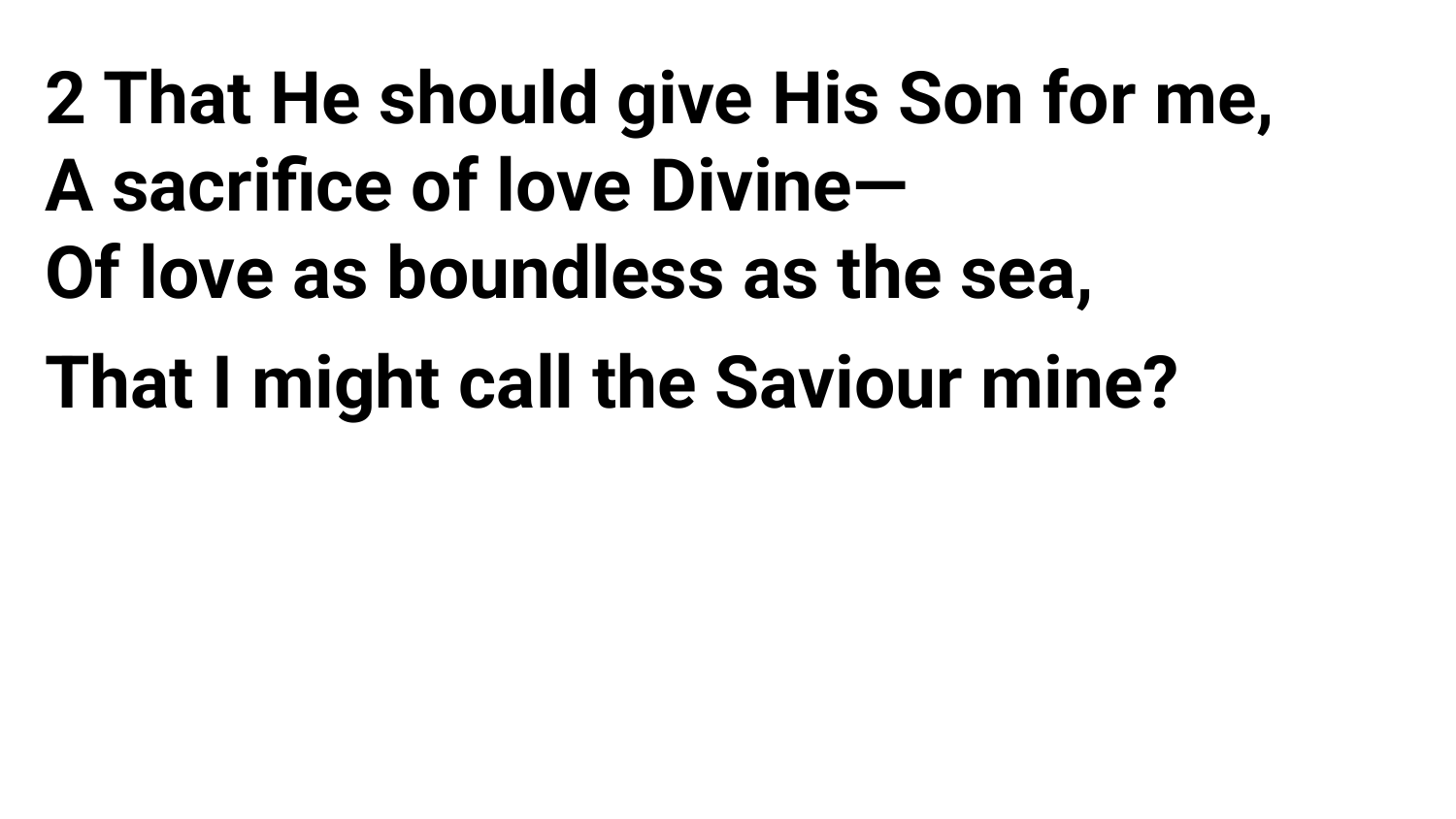

2 That He should give His Son for me,
A sacrifice of love Divine—
Of love as boundless as the sea,
That I might call the Saviour mine?